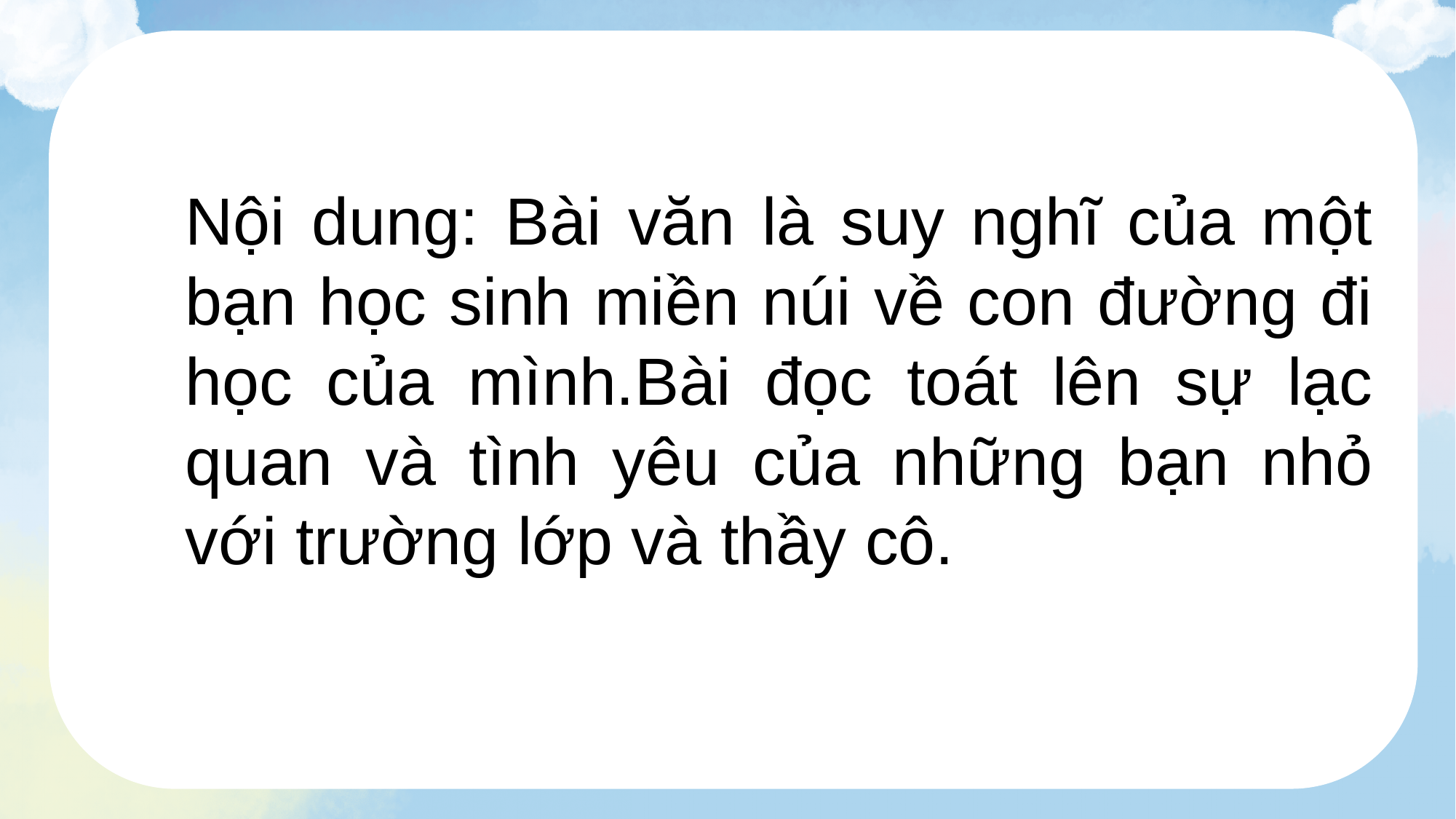

Nội dung: Bài văn là suy nghĩ của một bạn học sinh miền núi về con đường đi học của mình.Bài đọc toát lên sự lạc quan và tình yêu của những bạn nhỏ với trường lớp và thầy cô.